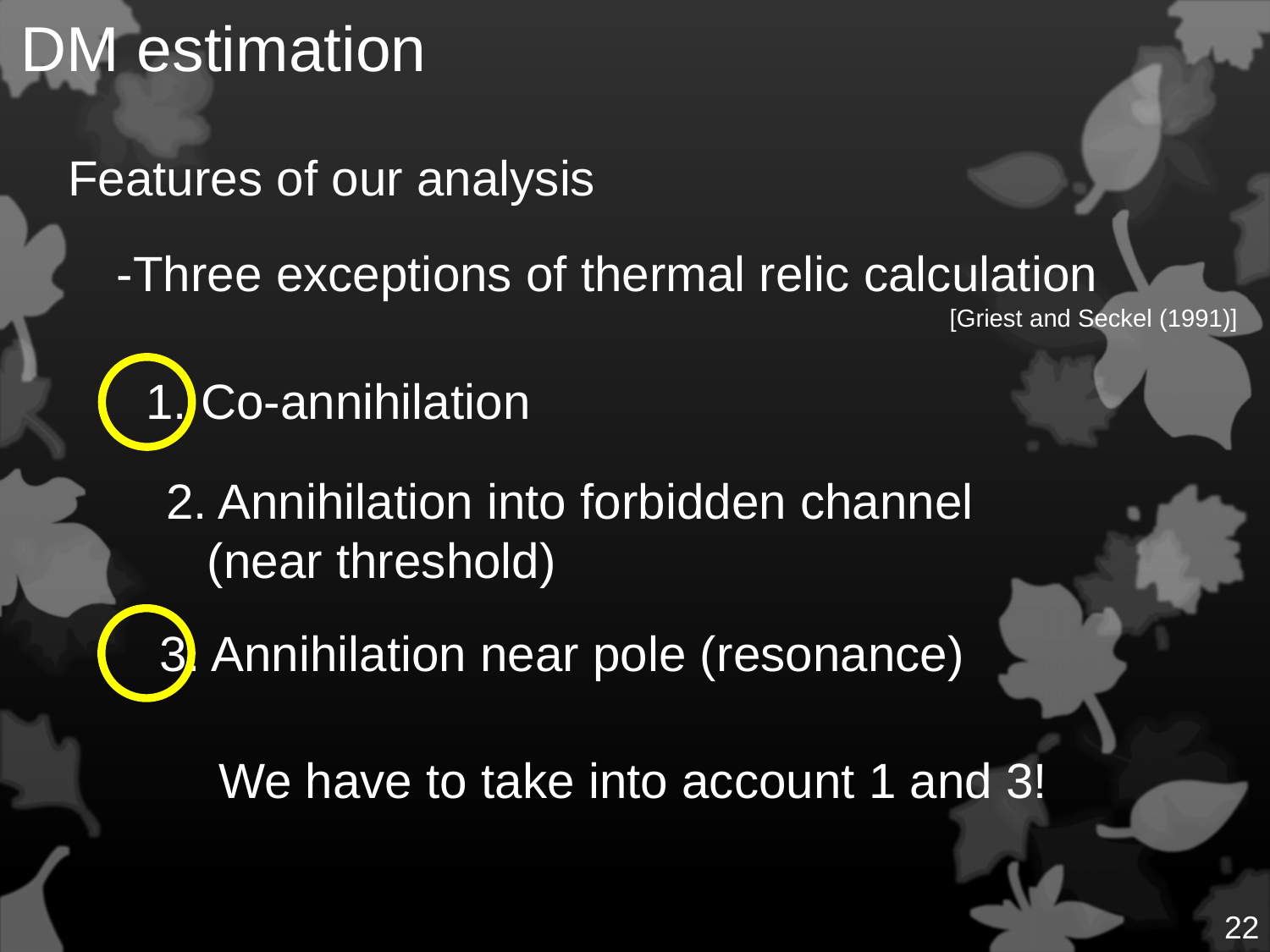

DM estimation
Features of our analysis
-Three exceptions of thermal relic calculation
[Griest and Seckel (1991)]

1. Co-annihilation
2. Annihilation into forbidden channel
   (near threshold)

3. Annihilation near pole (resonance)
We have to take into account 1 and 3!
22